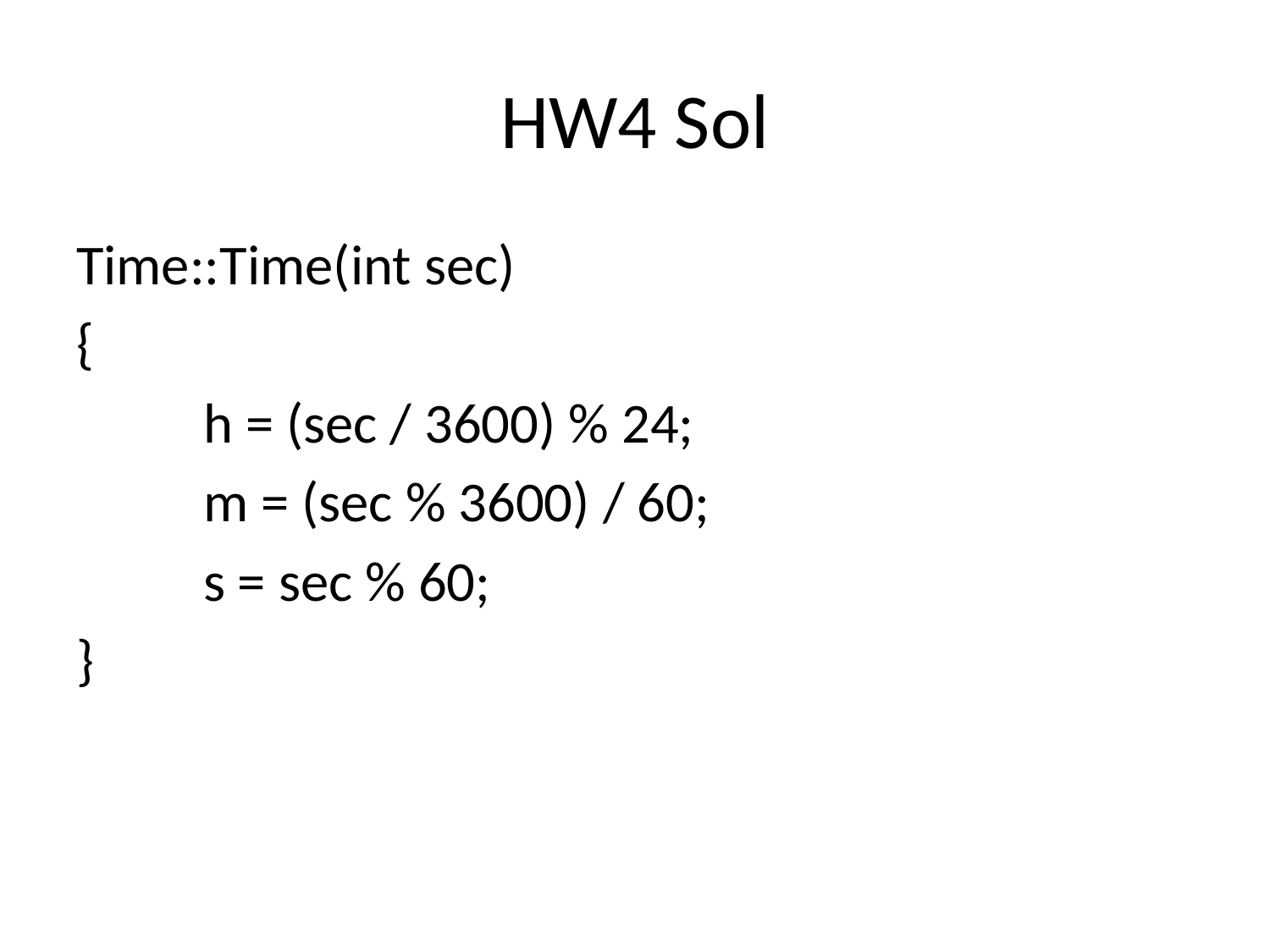

# HW4 Sol
Time::Time(int sec)
{
	h = (sec / 3600) % 24;
	m = (sec % 3600) / 60;
	s = sec % 60;
}